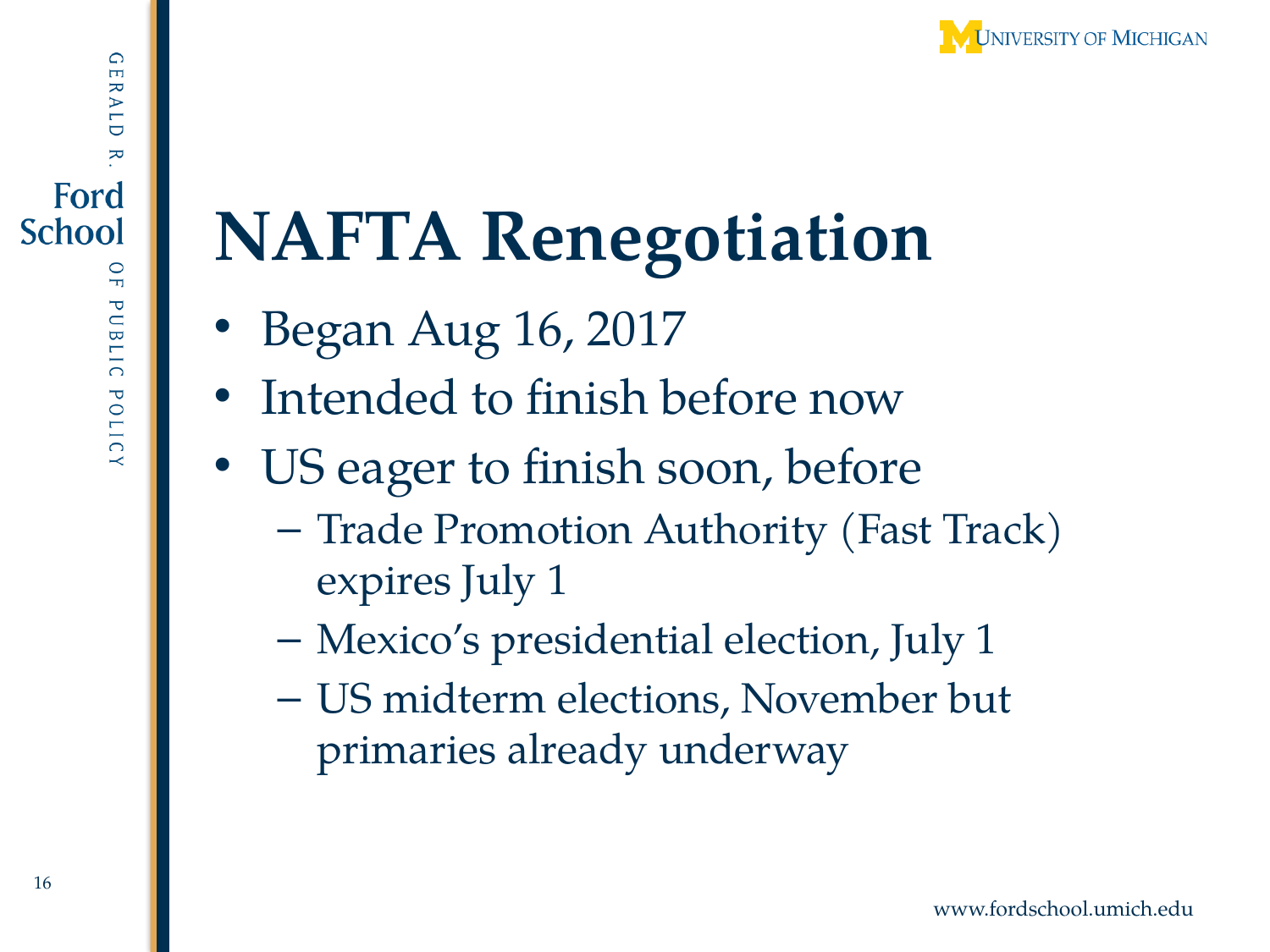

16
# NAFTA Renegotiation
Began Aug 16, 2017
Intended to finish before now
US eager to finish soon, before
Trade Promotion Authority (Fast Track) expires July 1
Mexico’s presidential election, July 1
US midterm elections, November but primaries already underway